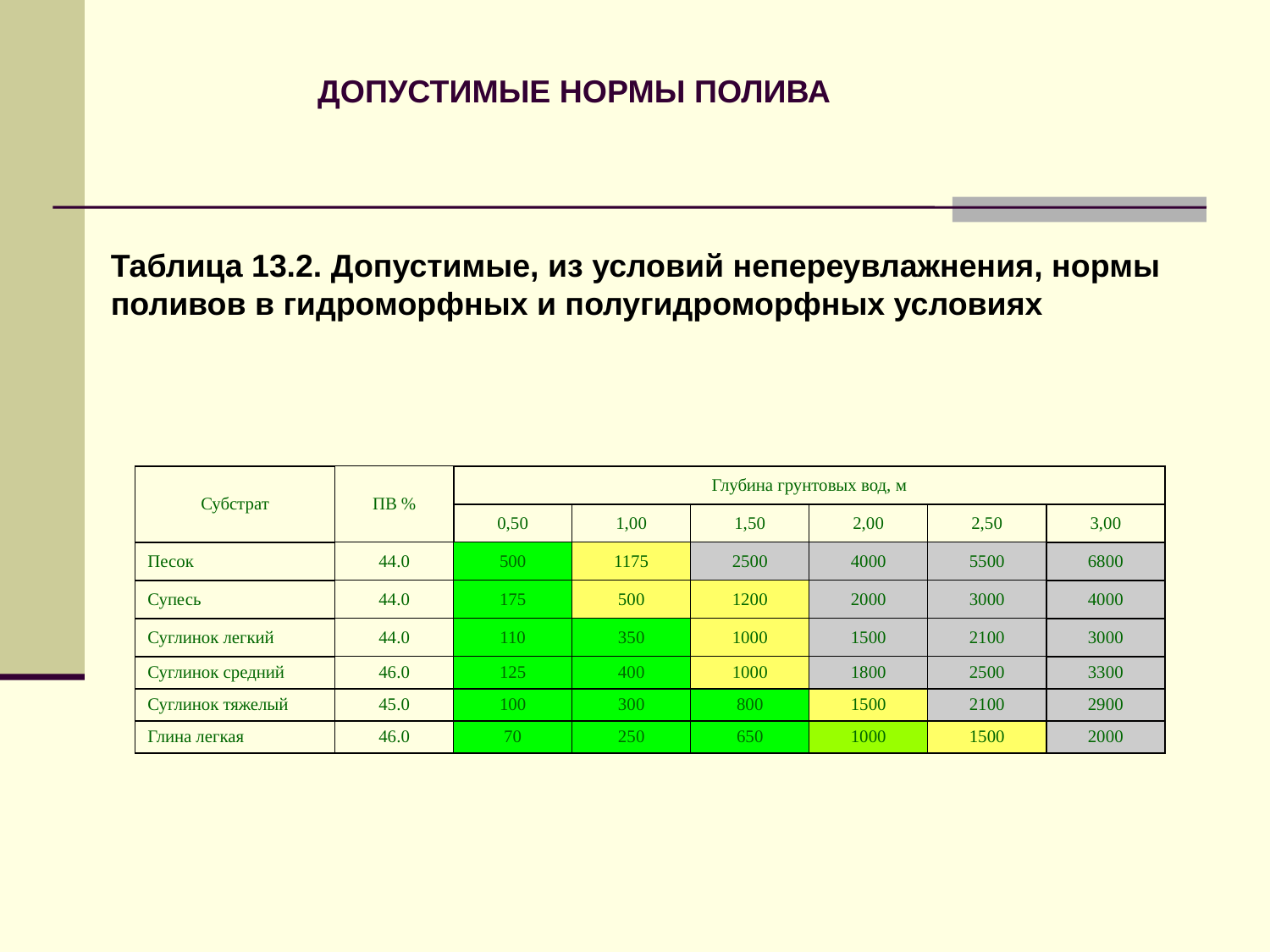

# ДОПУСТИМЫЕ НОРМЫ ПОЛИВА
Таблица 13.2. Допустимые, из условий непереувлажнения, нормы поливов в гидроморфных и полугидроморфных условиях
| Субстрат | ПВ % | Глубина грунтовых вод, м |  |  |  |  |  |
| --- | --- | --- | --- | --- | --- | --- | --- |
|  |  | 0,50 | 1,00 | 1,50 | 2,00 | 2,50 | 3,00 |
| Песок | 44.0 | 500 | 1175 | 2500 | 4000 | 5500 | 6800 |
| Супесь | 44.0 | 175 | 500 | 1200 | 2000 | 3000 | 4000 |
| Суглинок легкий | 44.0 | 110 | 350 | 1000 | 1500 | 2100 | 3000 |
| Суглинок средний | 46.0 | 125 | 400 | 1000 | 1800 | 2500 | 3300 |
| Суглинок тяжелый | 45.0 | 100 | 300 | 800 | 1500 | 2100 | 2900 |
| Глина легкая | 46.0 | 70 | 250 | 650 | 1000 | 1500 | 2000 |